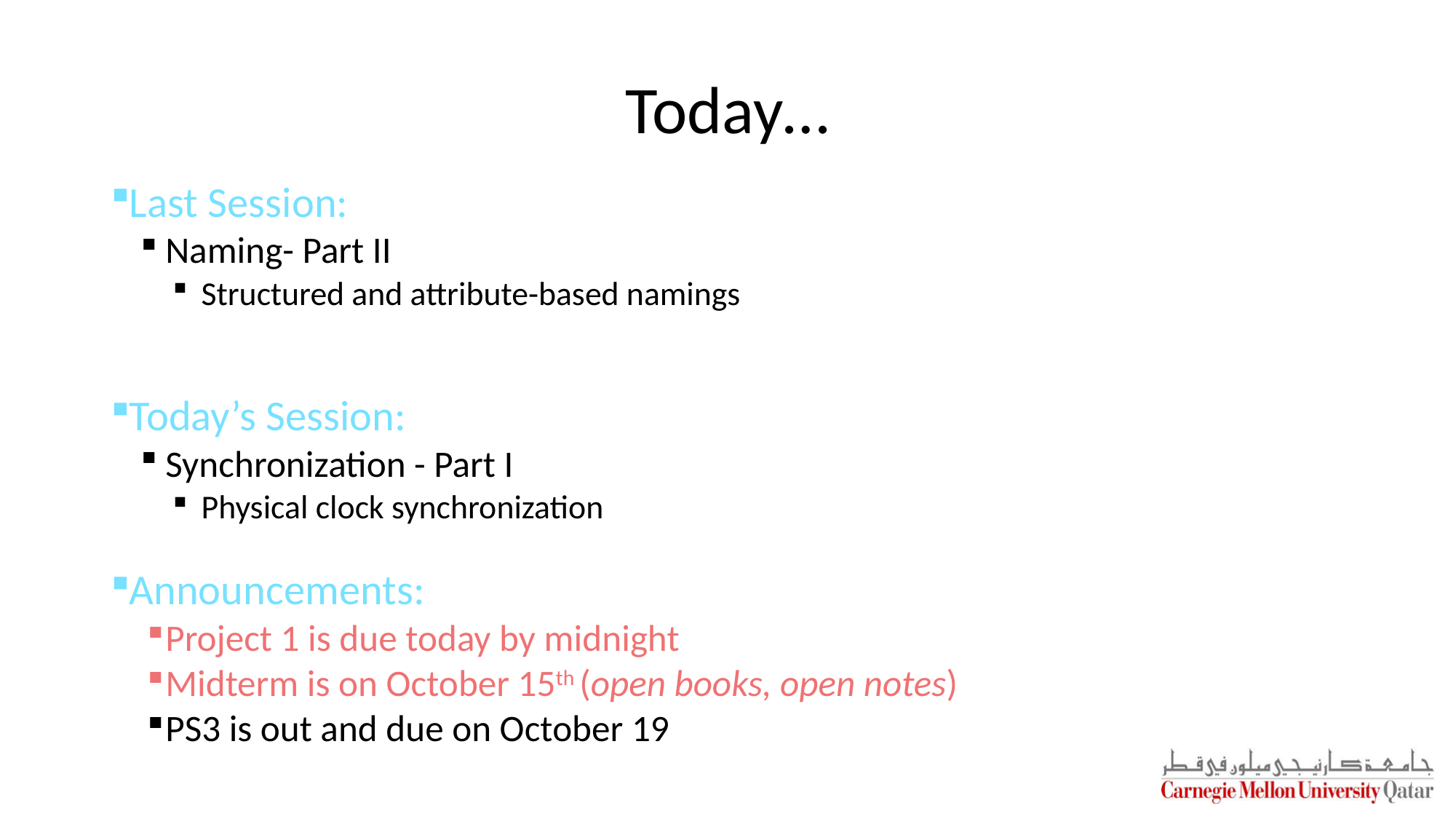

# Today…
Last Session:
Naming- Part II
Structured and attribute-based namings

Today’s Session:
Synchronization - Part I
Physical clock synchronization

Announcements:
Project 1 is due today by midnight
Midterm is on October 15th (open books, open notes)
PS3 is out and due on October 19